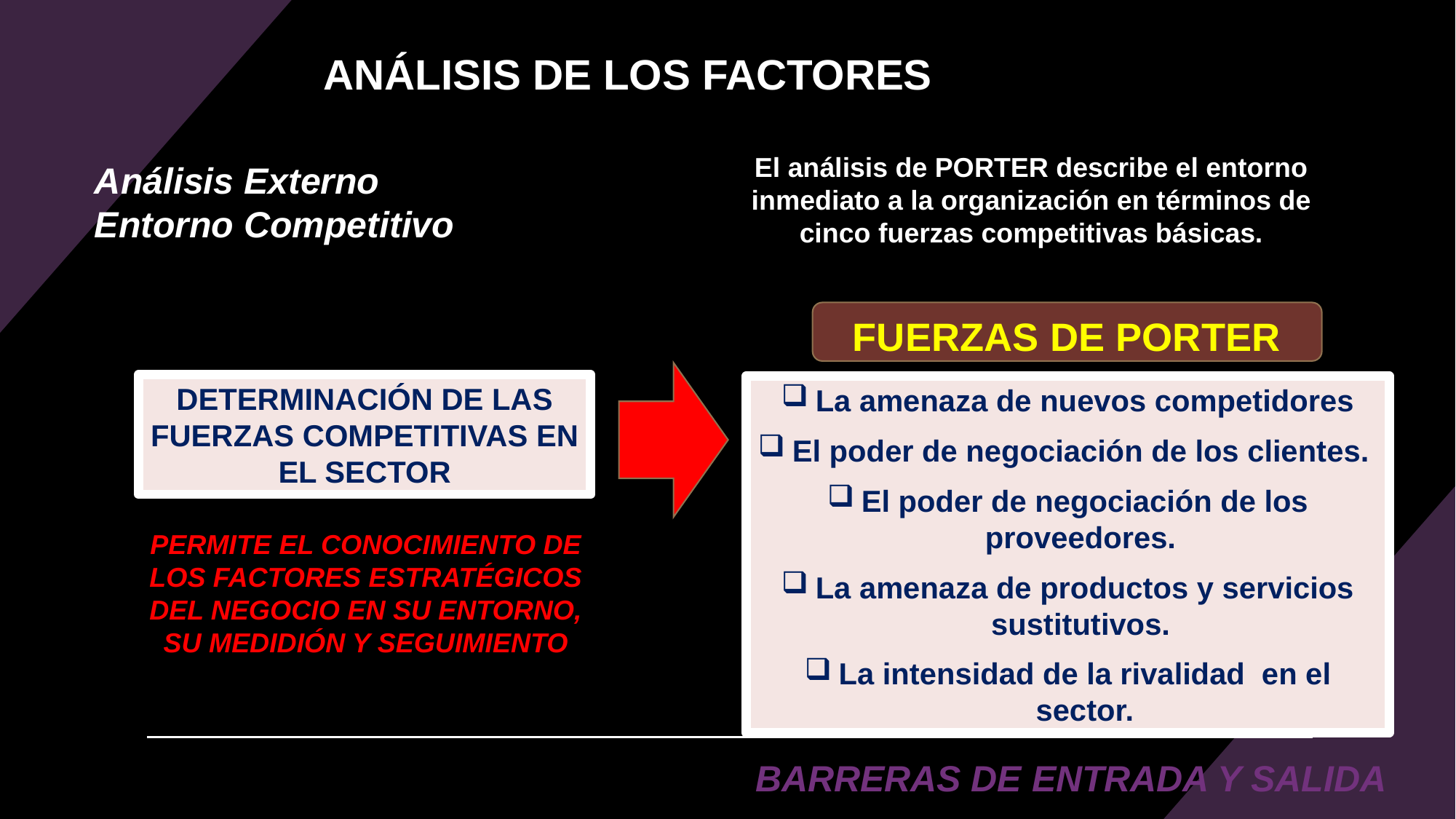

ANÁLISIS DE LOS FACTORES
El análisis de PORTER describe el entorno inmediato a la organización en términos de cinco fuerzas competitivas básicas.
Análisis Externo Entorno Competitivo

FUERZAS DE PORTER

DETERMINACIÓN DE LAS FUERZAS COMPETITIVAS EN EL SECTOR
La amenaza de nuevos competidores
El poder de negociación de los clientes.
El poder de negociación de los proveedores.
La amenaza de productos y servicios sustitutivos.
La intensidad de la rivalidad  en el sector.
PERMITE EL CONOCIMIENTO DE LOS FACTORES ESTRATÉGICOS DEL NEGOCIO EN SU ENTORNO, SU MEDIDIÓN Y SEGUIMIENTO
BARRERAS DE ENTRADA Y SALIDA